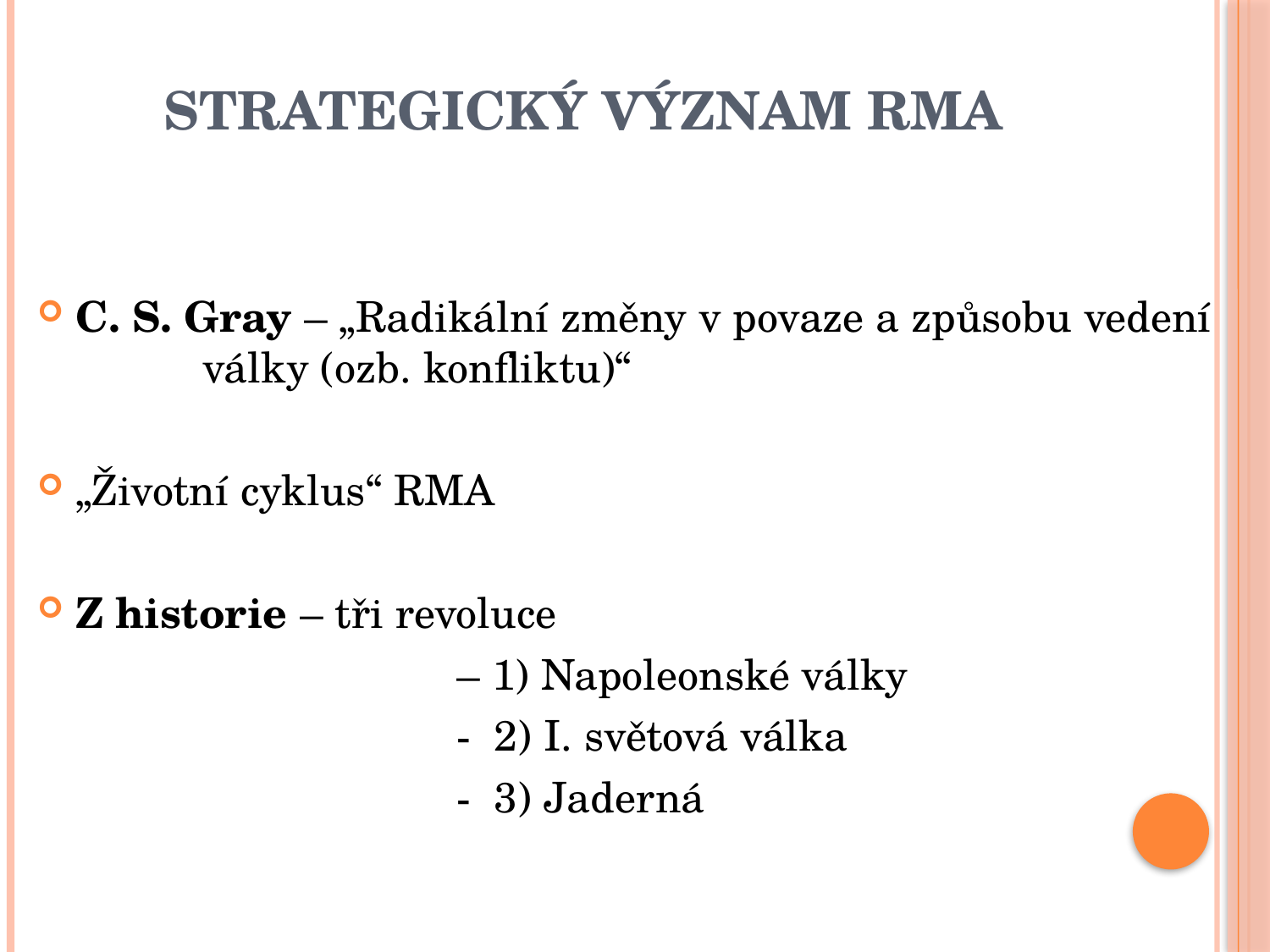

# Strategický význam RMA

C. S. Gray – „Radikální změny v povaze a způsobu vedení 	války (ozb. konfliktu)“

„Životní cyklus“ RMA

Z historie – tři revoluce
				– 1) Napoleonské války
				-  2) I. světová válka
				-  3) Jaderná